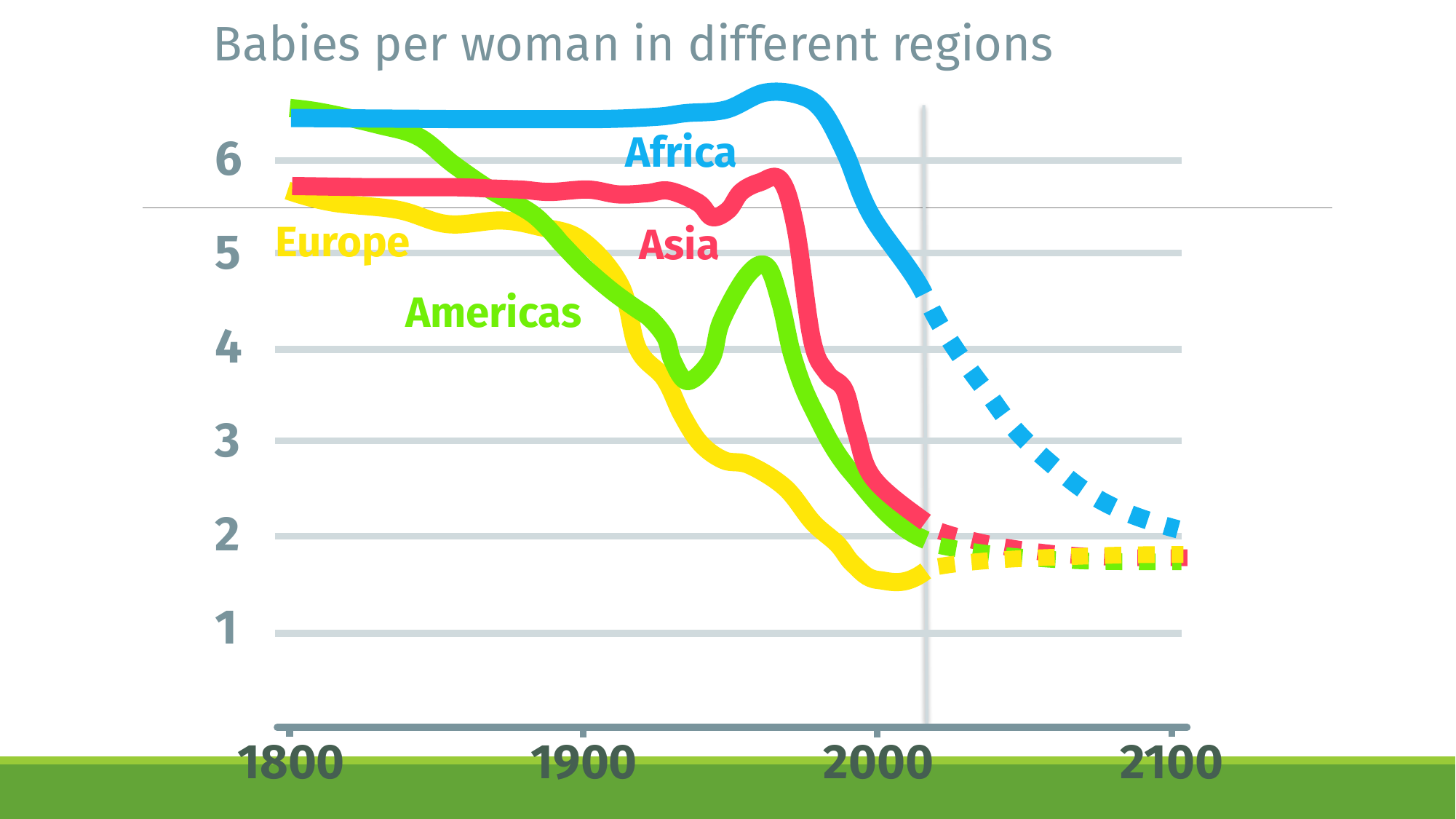

Babies per woman in different regions

6
Africa

Europe
5
Asia
Americas

4
3
2

1
1800
1900
2000
2100